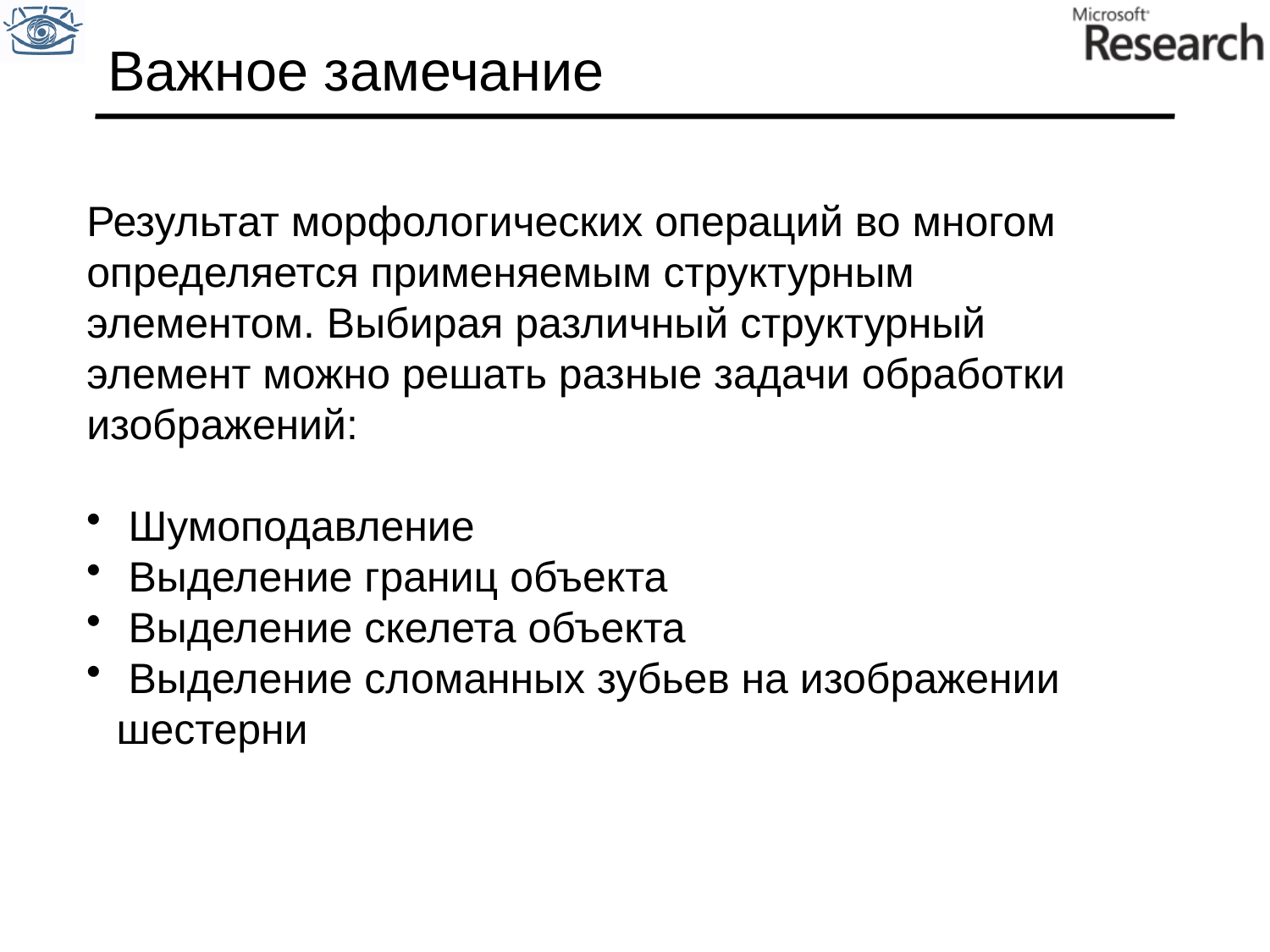

# Важное замечание

Результат морфологических операций во многом определяется применяемым структурным элементом. Выбирая различный структурный элемент можно решать разные задачи обработки
изображений:

 Шумоподавление
 Выделение границ объекта
 Выделение скелета объекта
 Выделение сломанных зубьев на изображении шестерни